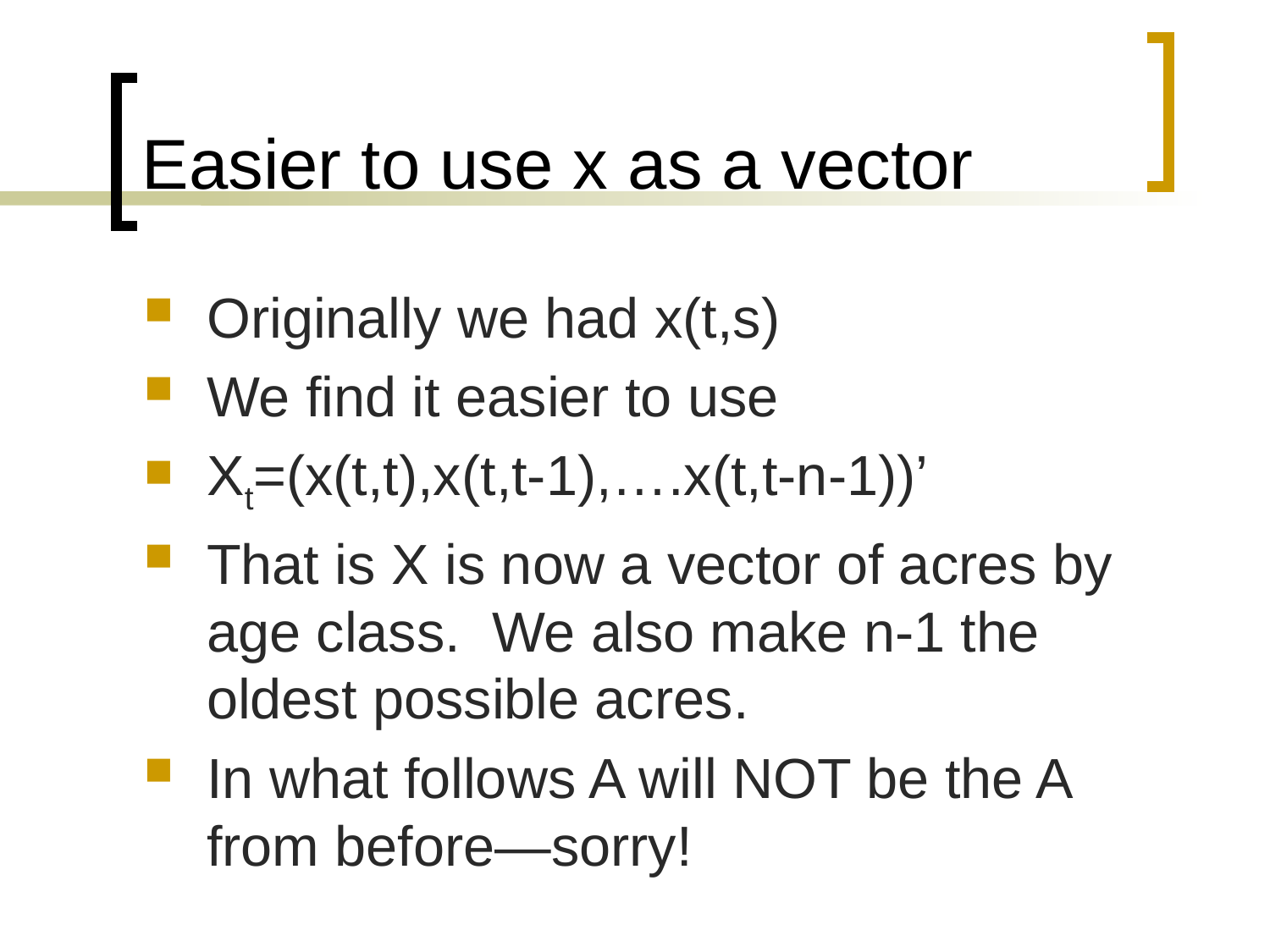

# Easier to use x as a vector
Originally we had x(t,s)
We find it easier to use
Xt=(x(t,t),x(t,t-1),….x(t,t-n-1))’
That is X is now a vector of acres by age class.  We also make n-1 the oldest possible acres.
In what follows A will NOT be the A from before—sorry!